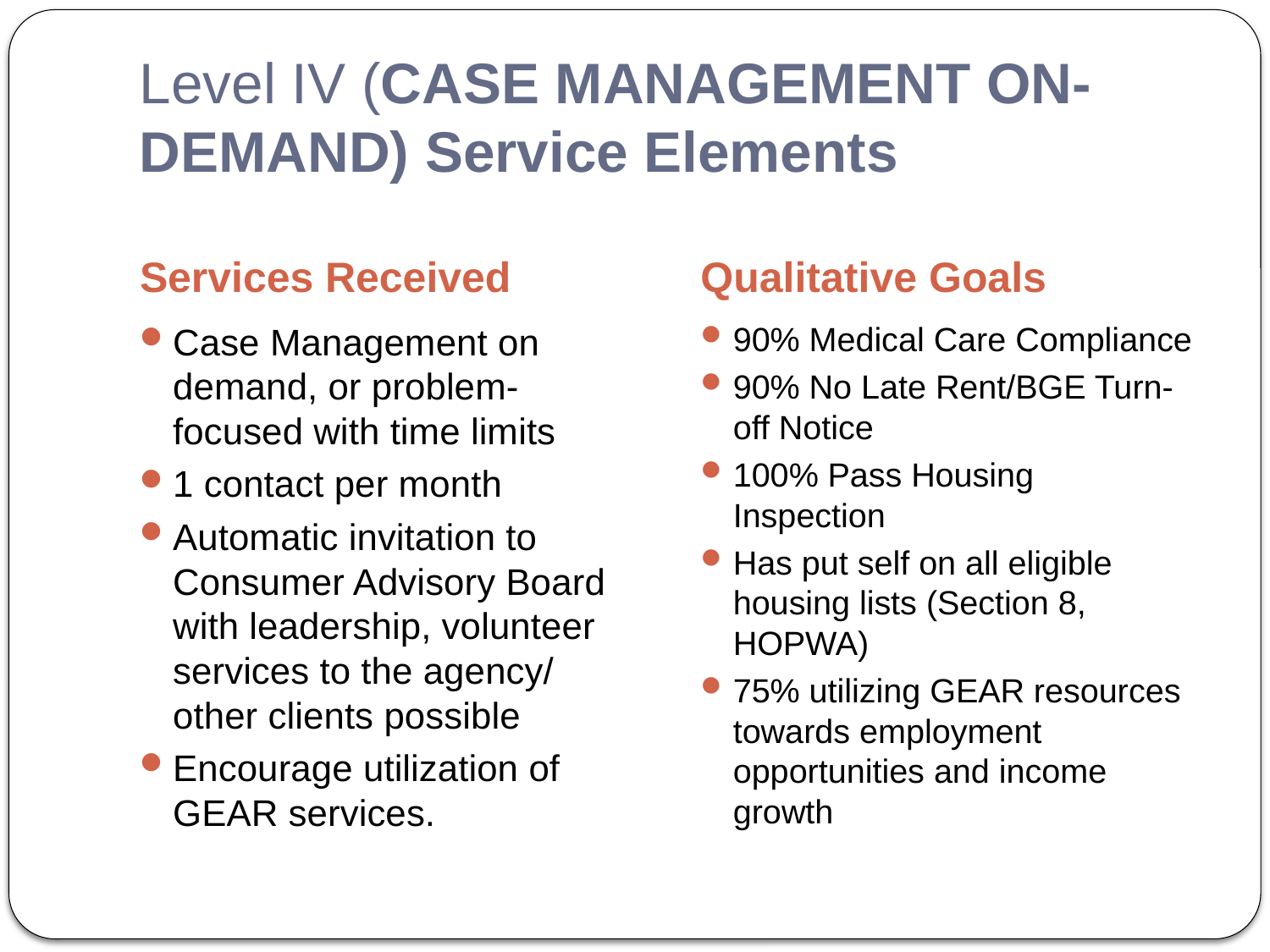

# Level IV (CASE MANAGEMENT ON-DEMAND) Service Elements
Services Received
Qualitative Goals
Case Management on demand, or problem-focused with time limits
1 contact per month
Automatic invitation to Consumer Advisory Board with leadership, volunteer services to the agency/ other clients possible
Encourage utilization of GEAR services.
90% Medical Care Compliance
90% No Late Rent/BGE Turn-off Notice
100% Pass Housing Inspection
Has put self on all eligible housing lists (Section 8, HOPWA)
75% utilizing GEAR resources towards employment opportunities and income growth